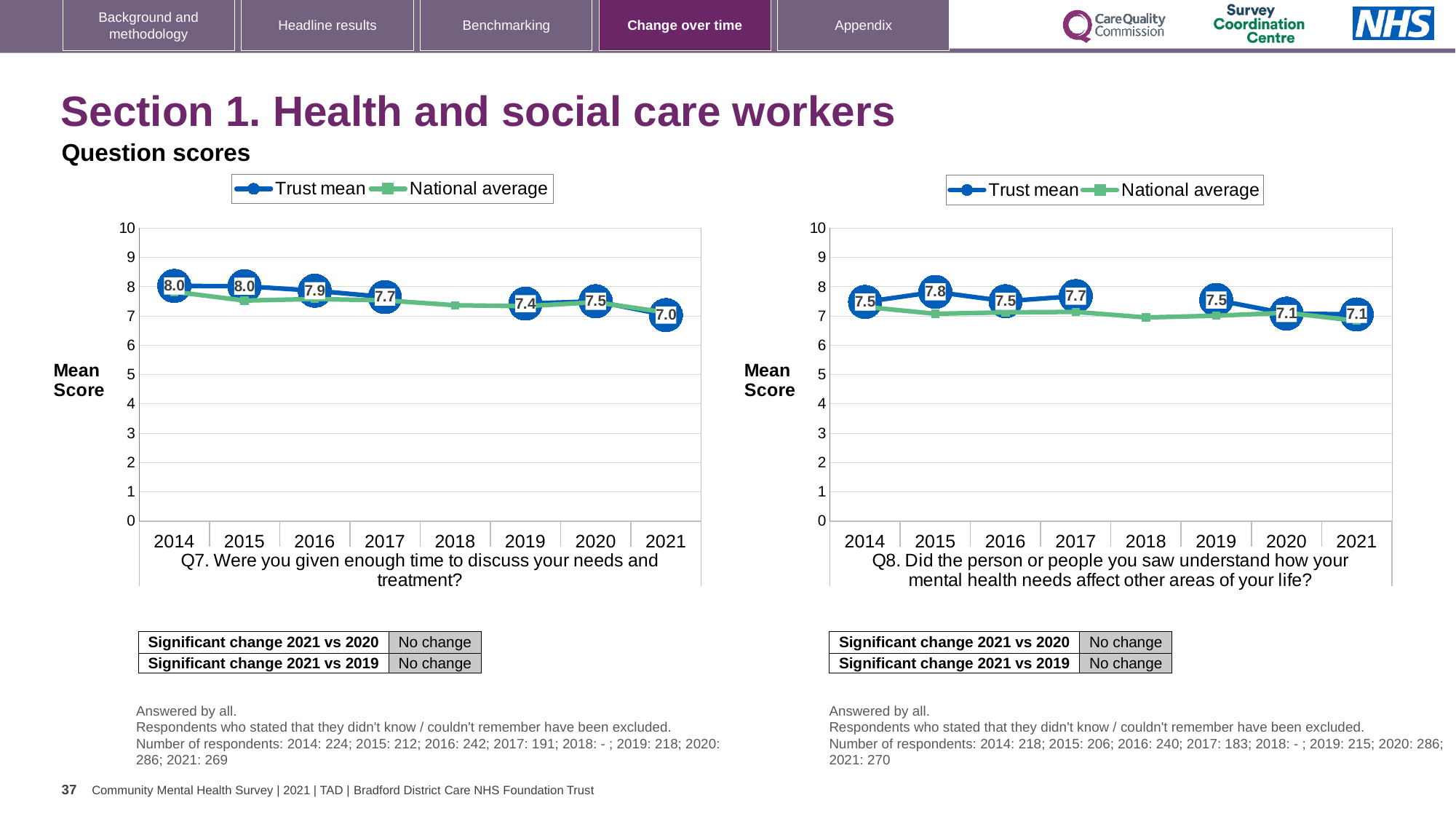

# Section 1. Health and social care workers
Question scores

### Chart

| Category | Trust mean | National average |
|---|---|---|
| 2014 | 8.03050419699246 | 7.829804151405824 |
| 2015 | 8.02095335660339 | 7.530535954640539 |
| 2016 | 7.86625250128621 | 7.5829383016576735 |
| 2017 | 7.65026136205792 | 7.537615902207212 |
| 2018 | None | 7.370435617475031 |
| 2019 | 7.42635499352476 | 7.337777490399927 |
| 2020 | 7.50694247338693 | 7.474988610557357 |
| 2021 | 7.03511852901891 | 7.124054503772193 |

### Chart

| Category | Trust mean | National average |
|---|---|---|
| 2014 | 7.48421799413154 | 7.314384784695727 |
| 2015 | 7.82684016348466 | 7.079484061039303 |
| 2016 | 7.50884875761813 | 7.127475300548749 |
| 2017 | 7.68242676362053 | 7.142821706945547 |
| 2018 | None | 6.953173180774372 |
| 2019 | 7.54970132811901 | 7.012590001251884 |
| 2020 | 7.08663331137379 | 7.114669819194904 |
| 2021 | 7.05730678232162 | 6.837378614347624 |
| Significant change 2021 vs 2020 | No change |
| --- | --- |
| Significant change 2021 vs 2019 | No change |
| Significant change 2021 vs 2020 | No change |
| --- | --- |
| Significant change 2021 vs 2019 | No change |
Answered by all.
Respondents who stated that they didn't know / couldn't remember have been excluded.
Number of respondents: 2014: 224; 2015: 212; 2016: 242; 2017: 191; 2018: - ; 2019: 218; 2020: 286; 2021: 269

Answered by all.
Respondents who stated that they didn't know / couldn't remember have been excluded.
Number of respondents: 2014: 218; 2015: 206; 2016: 240; 2017: 183; 2018: - ; 2019: 215; 2020: 286; 2021: 270

37